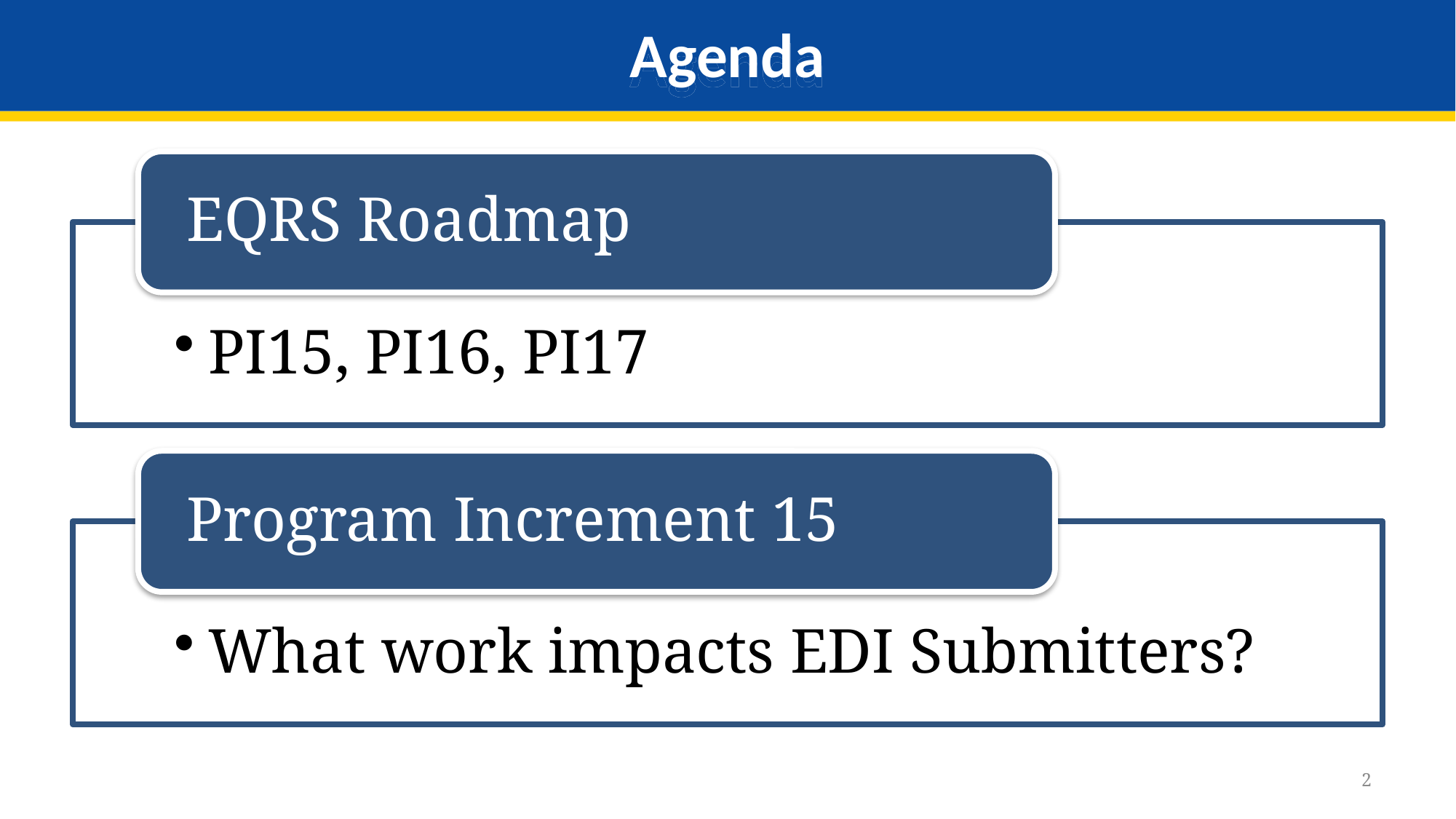

# Agenda
PI15, PI16, PI17
EQRS Roadmap
What work impacts EDI Submitters?
Program Increment 15
2